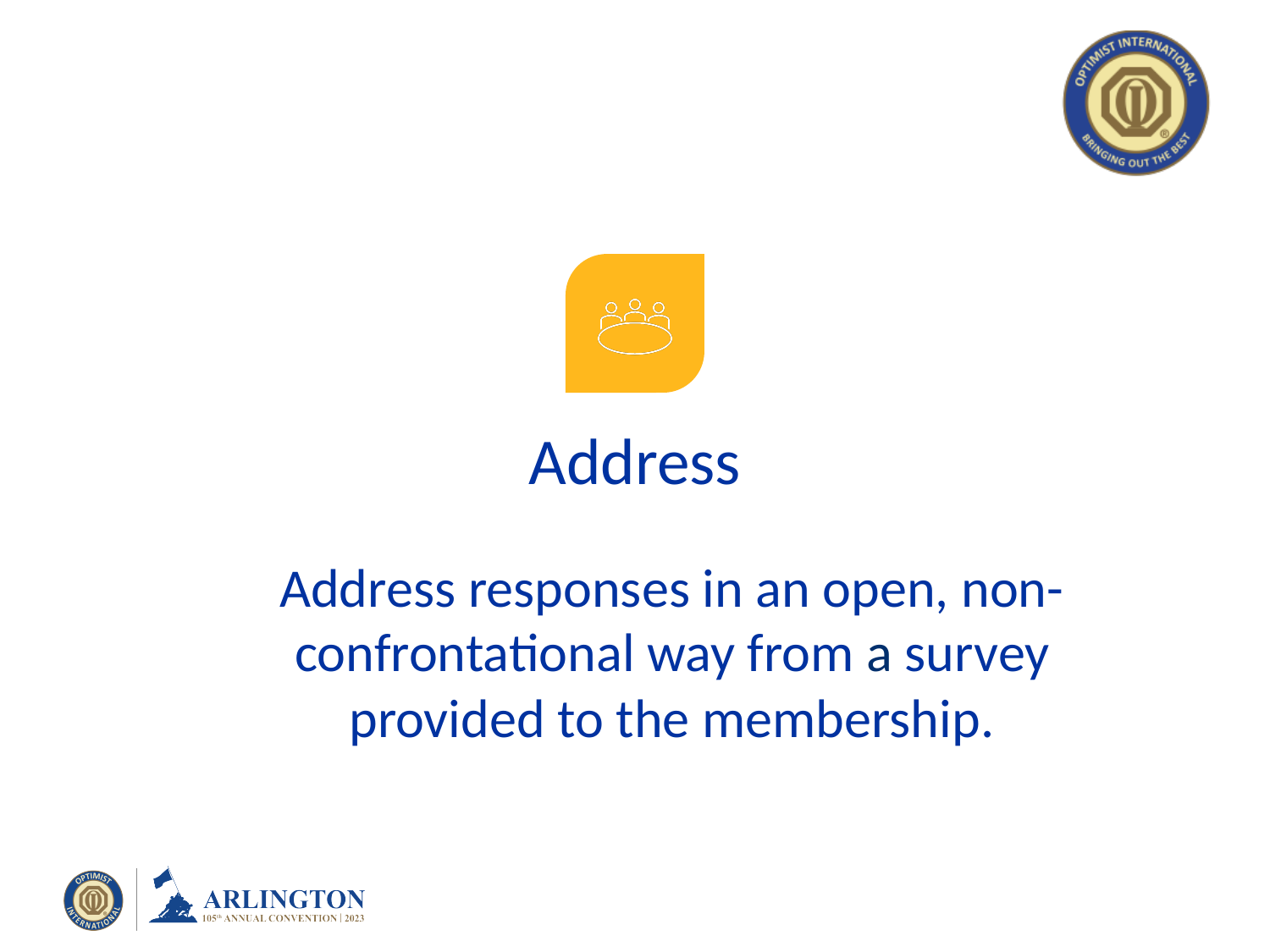

Address
Address responses in an open, non-confrontational way from a survey provided to the membership.